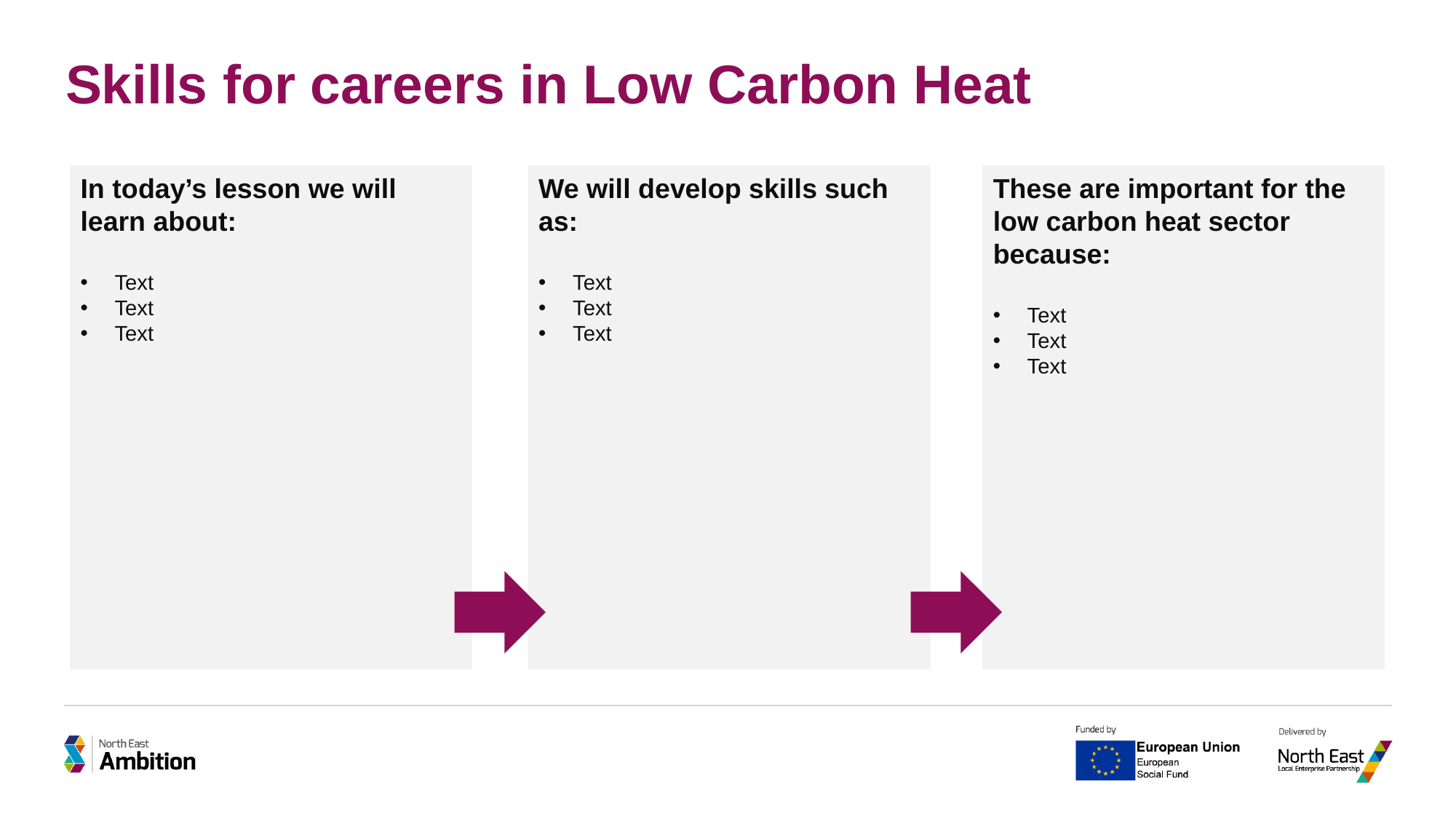

# Skills for careers in Low Carbon Heat
In today’s lesson we will learn about:

Text
Text
Text

We will develop skills such as:

Text
Text
Text
These are important for the low carbon heat sector because:

Text
Text
Text